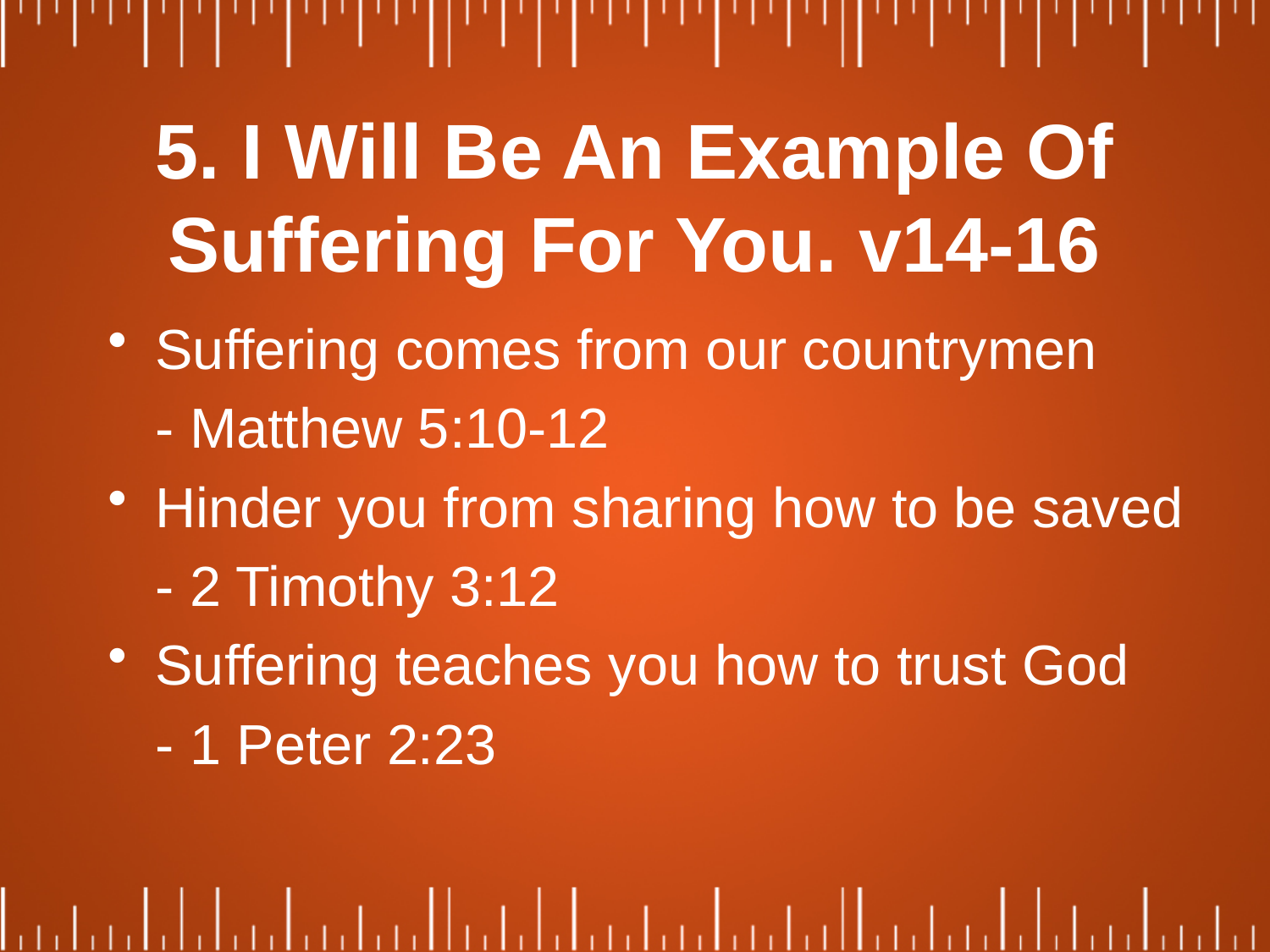

# 5. I Will Be An Example Of Suffering For You. v14-16
Suffering comes from our countrymen
	- Matthew 5:10-12
Hinder you from sharing how to be saved
	- 2 Timothy 3:12
Suffering teaches you how to trust God
	- 1 Peter 2:23